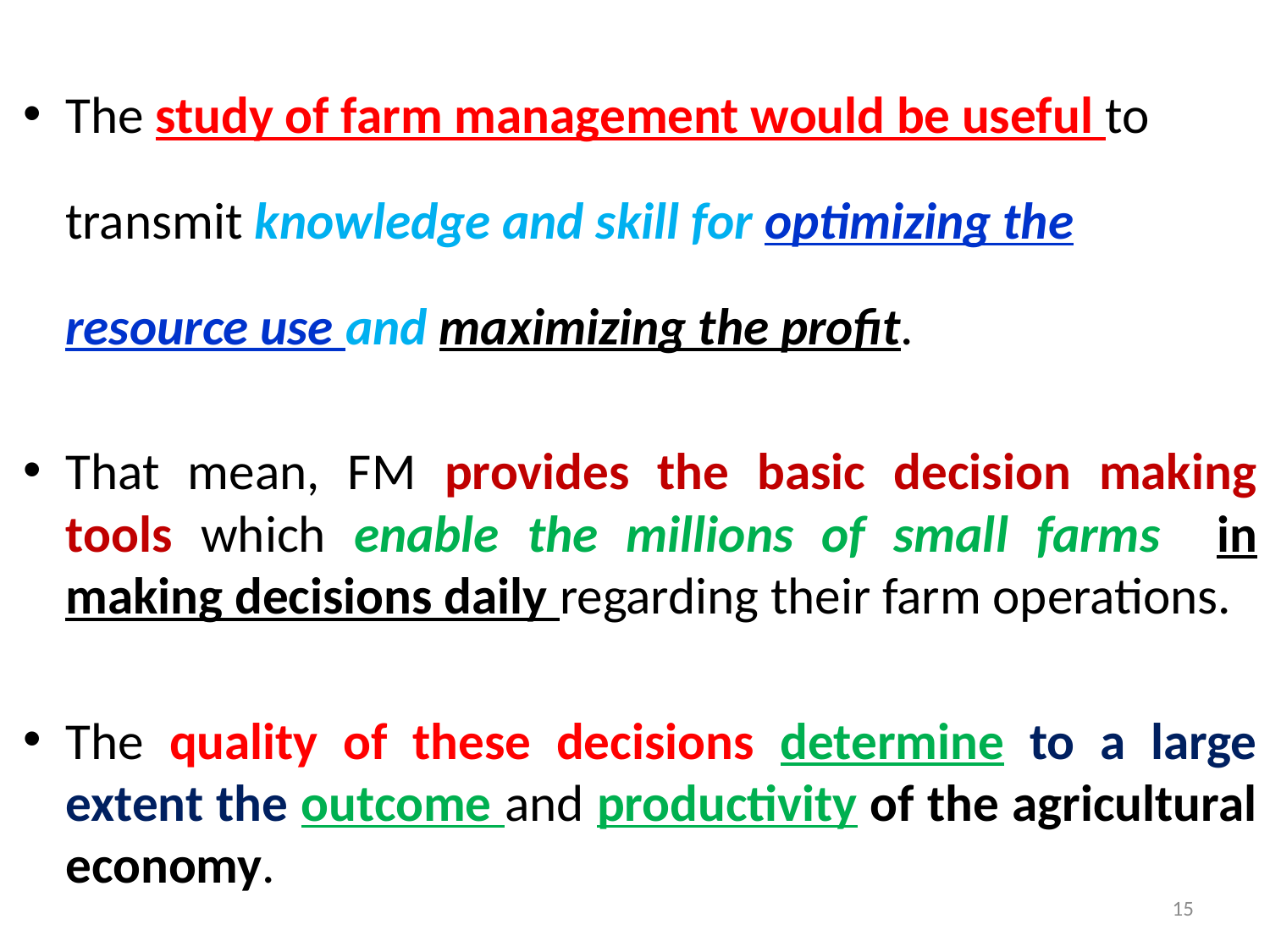

The study of farm management would be useful to transmit knowledge and skill for optimizing the resource use and maximizing the profit.

That mean, FM provides the basic decision making tools which enable the millions of small farms  in making decisions daily regarding their farm operations.

The quality of these decisions determine to a large extent the outcome and productivity of the agricultural economy.

15